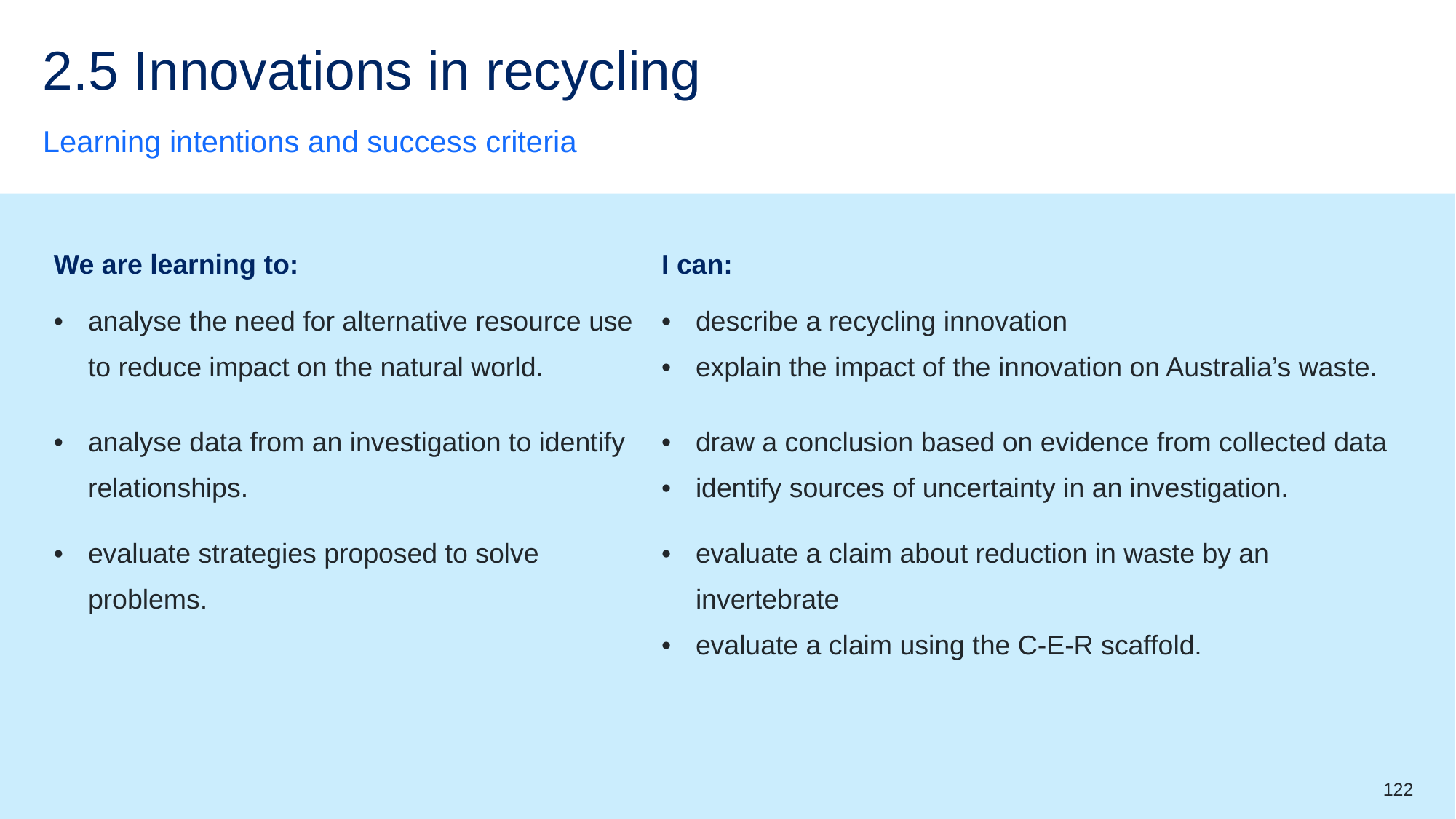

# 2.5 Innovations in recycling
Learning intentions and success criteria
| We are learning to: | I can: |
| --- | --- |
| analyse the need for alternative resource use to reduce impact on the natural world. | describe a recycling innovation explain the impact of the innovation on Australia’s waste. |
| analyse data from an investigation to identify relationships. | draw a conclusion based on evidence from collected data identify sources of uncertainty in an investigation. |
| evaluate strategies proposed to solve problems. | evaluate a claim about reduction in waste by an invertebrate evaluate a claim using the C-E-R scaffold. |
122